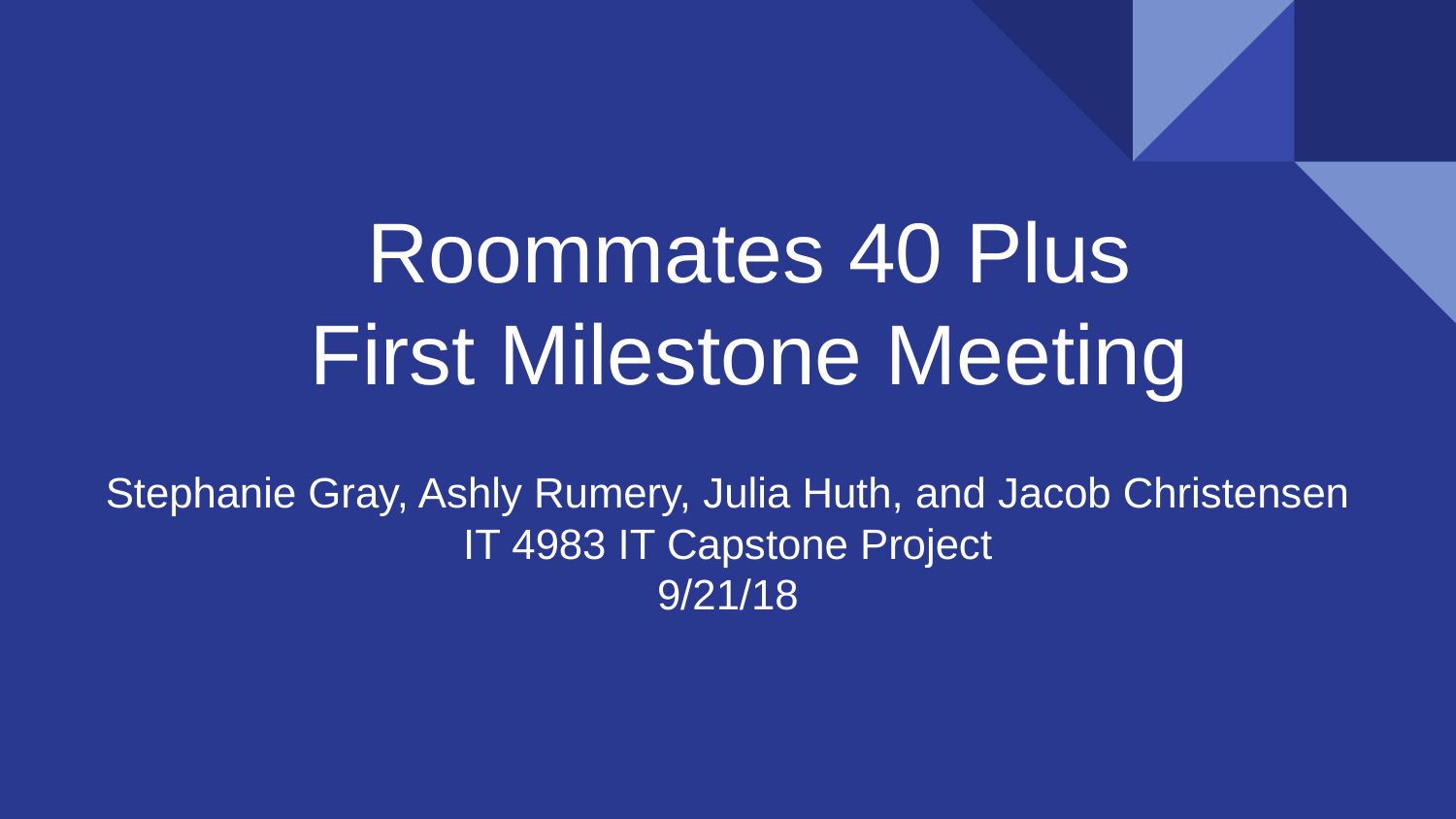

# Roommates 40 Plus
First Milestone Meeting
Stephanie Gray, Ashly Rumery, Julia Huth, and Jacob Christensen
IT 4983 IT Capstone Project
9/21/18